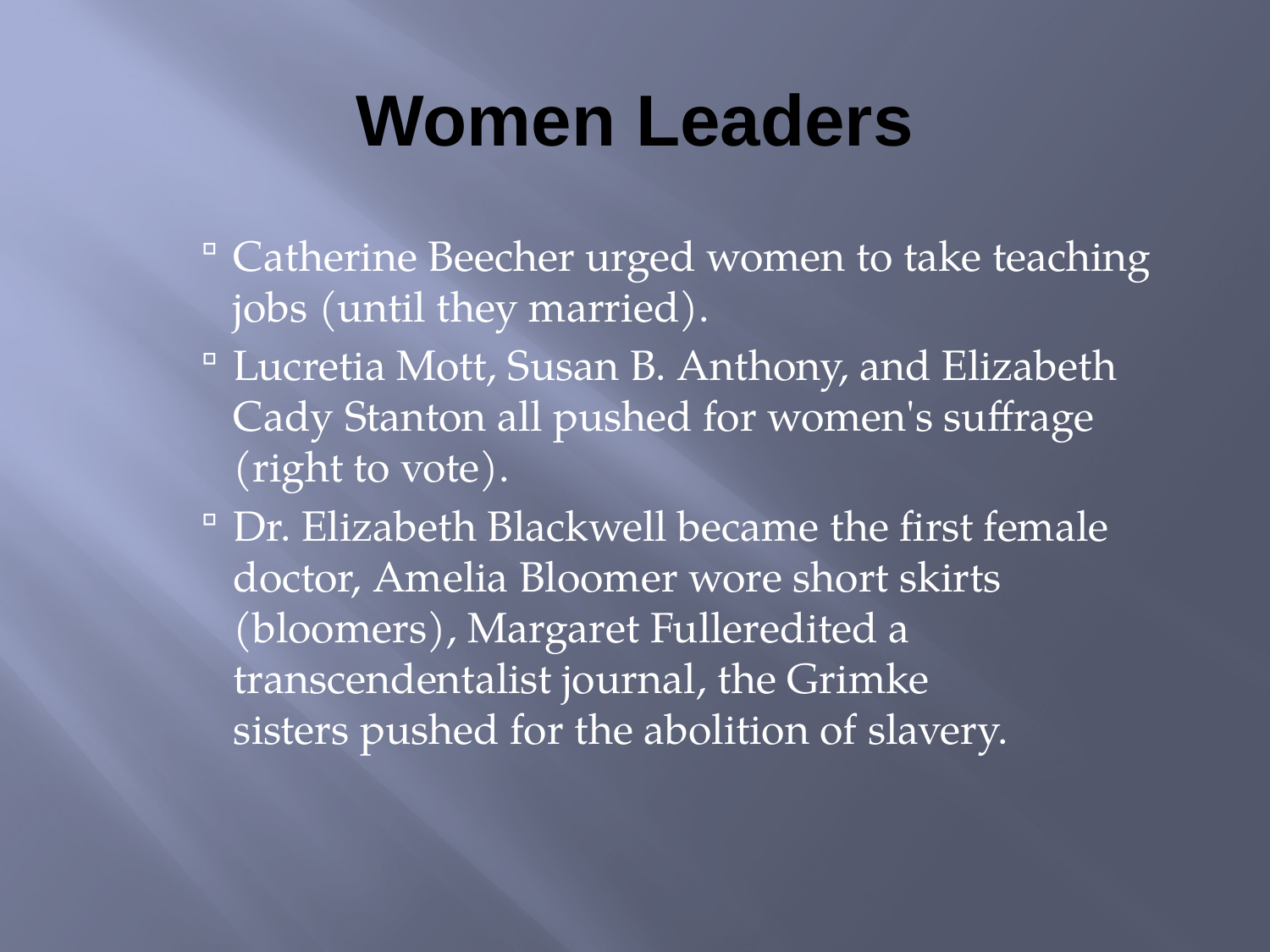

# Women Leaders
Catherine Beecher urged women to take teaching jobs (until they married).
Lucretia Mott, Susan B. Anthony, and Elizabeth Cady Stanton all pushed for women's suffrage (right to vote).
Dr. Elizabeth Blackwell became the first female doctor, Amelia Bloomer wore short skirts (bloomers), Margaret Fulleredited a transcendentalist journal, the Grimke sisters pushed for the abolition of slavery.